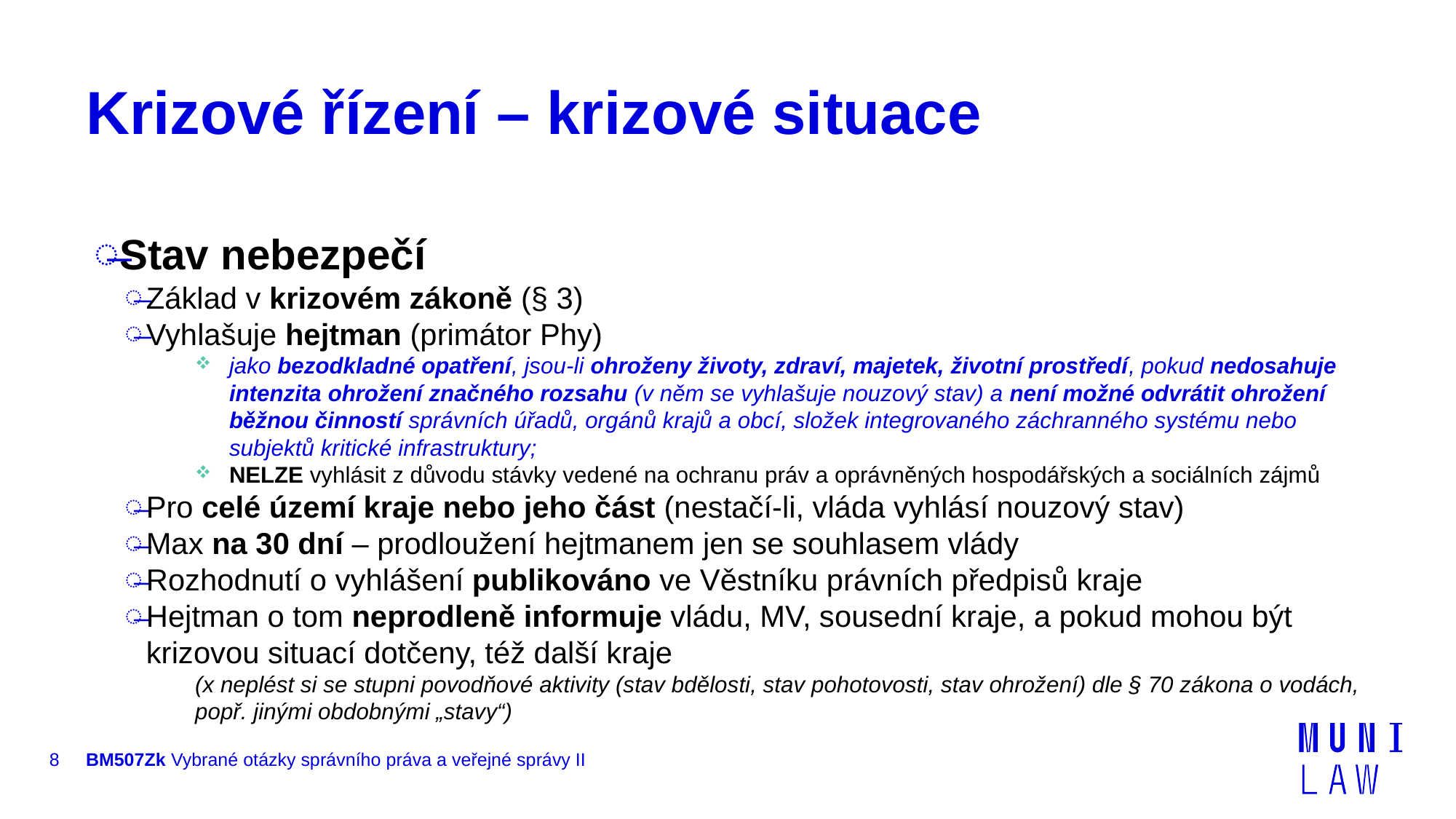

# Krizové řízení – krizové situace
Stav nebezpečí
Základ v krizovém zákoně (§ 3)
Vyhlašuje hejtman (primátor Phy)
jako bezodkladné opatření, jsou-li ohroženy životy, zdraví, majetek, životní prostředí, pokud nedosahuje intenzita ohrožení značného rozsahu (v něm se vyhlašuje nouzový stav) a není možné odvrátit ohrožení běžnou činností správních úřadů, orgánů krajů a obcí, složek integrovaného záchranného systému nebo subjektů kritické infrastruktury;
NELZE vyhlásit z důvodu stávky vedené na ochranu práv a oprávněných hospodářských a sociálních zájmů
Pro celé území kraje nebo jeho část (nestačí-li, vláda vyhlásí nouzový stav)
Max na 30 dní – prodloužení hejtmanem jen se souhlasem vlády
Rozhodnutí o vyhlášení publikováno ve Věstníku právních předpisů kraje
Hejtman o tom neprodleně informuje vládu, MV, sousední kraje, a pokud mohou být krizovou situací dotčeny, též další kraje
(x neplést si se stupni povodňové aktivity (stav bdělosti, stav pohotovosti, stav ohrožení) dle § 70 zákona o vodách, popř. jinými obdobnými „stavy“)
8
BM507Zk Vybrané otázky správního práva a veřejné správy II